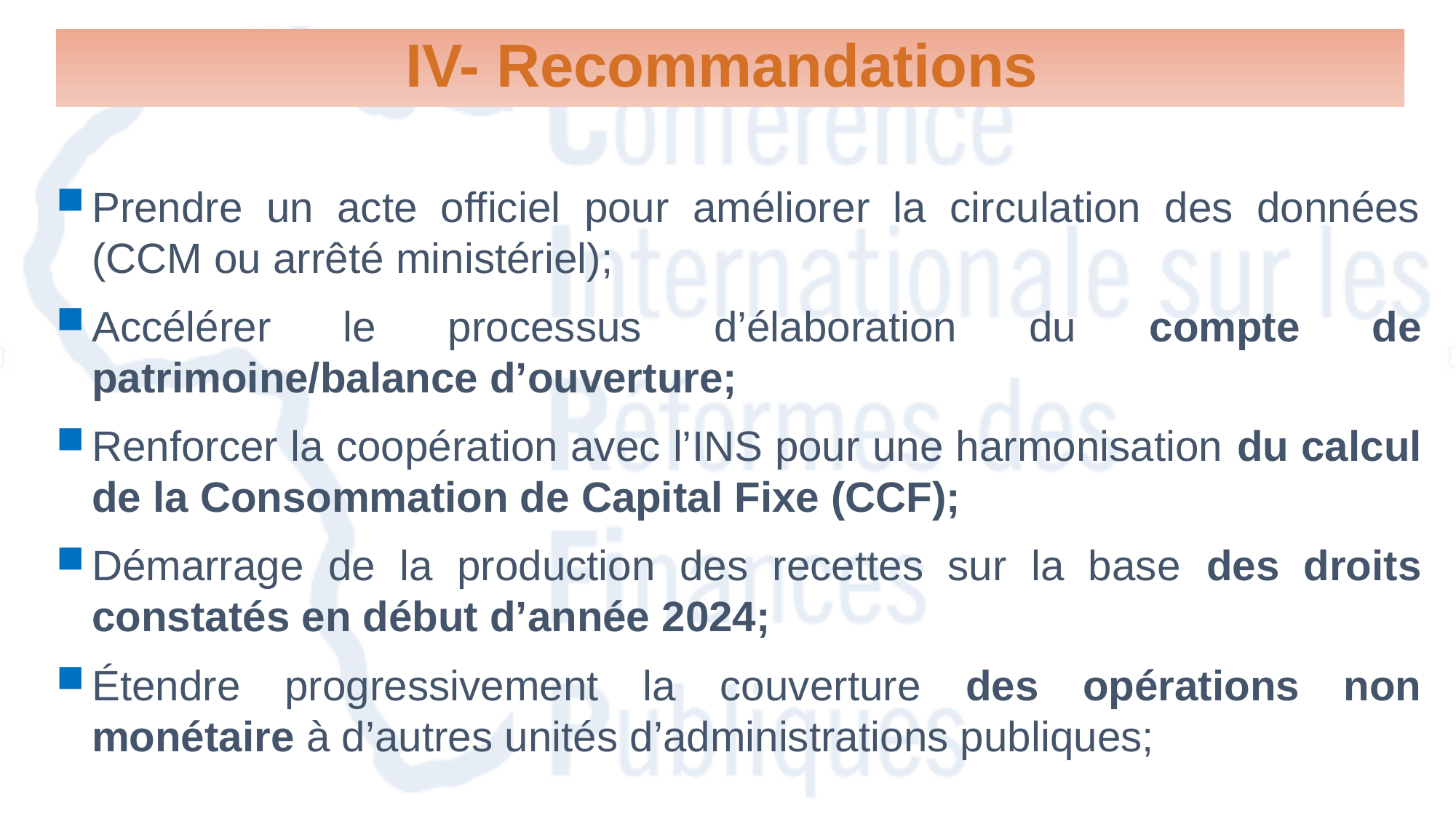

IV- Recommandations
Prendre un acte officiel pour améliorer la circulation des données (CCM ou arrêté ministériel);
Accélérer le processus d’élaboration du compte de patrimoine/balance d’ouverture;
Renforcer la coopération avec l’INS pour une harmonisation du calcul de la Consommation de Capital Fixe (CCF);
Démarrage de la production des recettes sur la base des droits constatés en début d’année 2024;
Étendre progressivement la couverture des opérations non monétaire à d’autres unités d’administrations publiques;